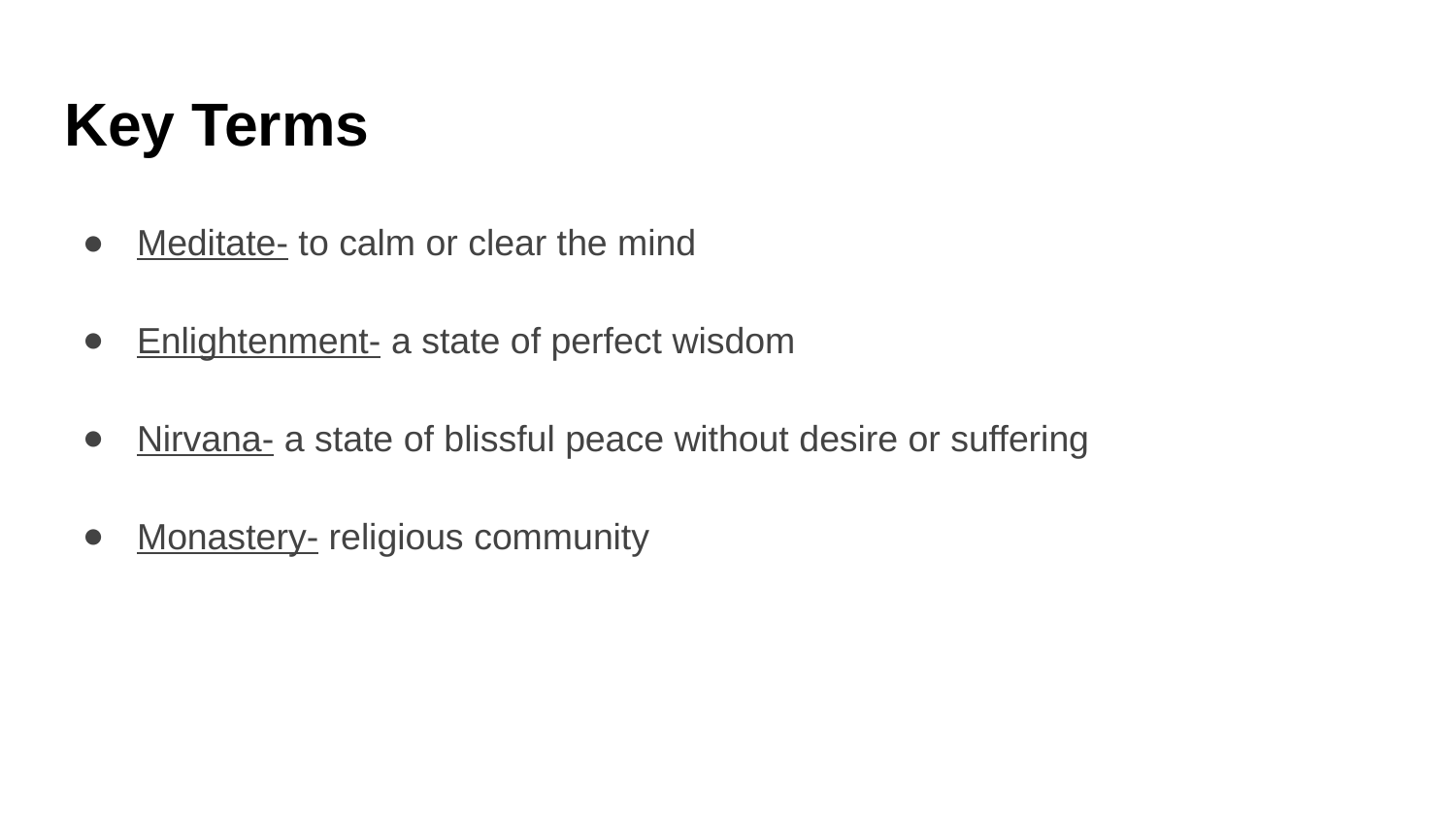

# Key Terms
Meditate- to calm or clear the mind
Enlightenment- a state of perfect wisdom
Nirvana- a state of blissful peace without desire or suffering
Monastery- religious community